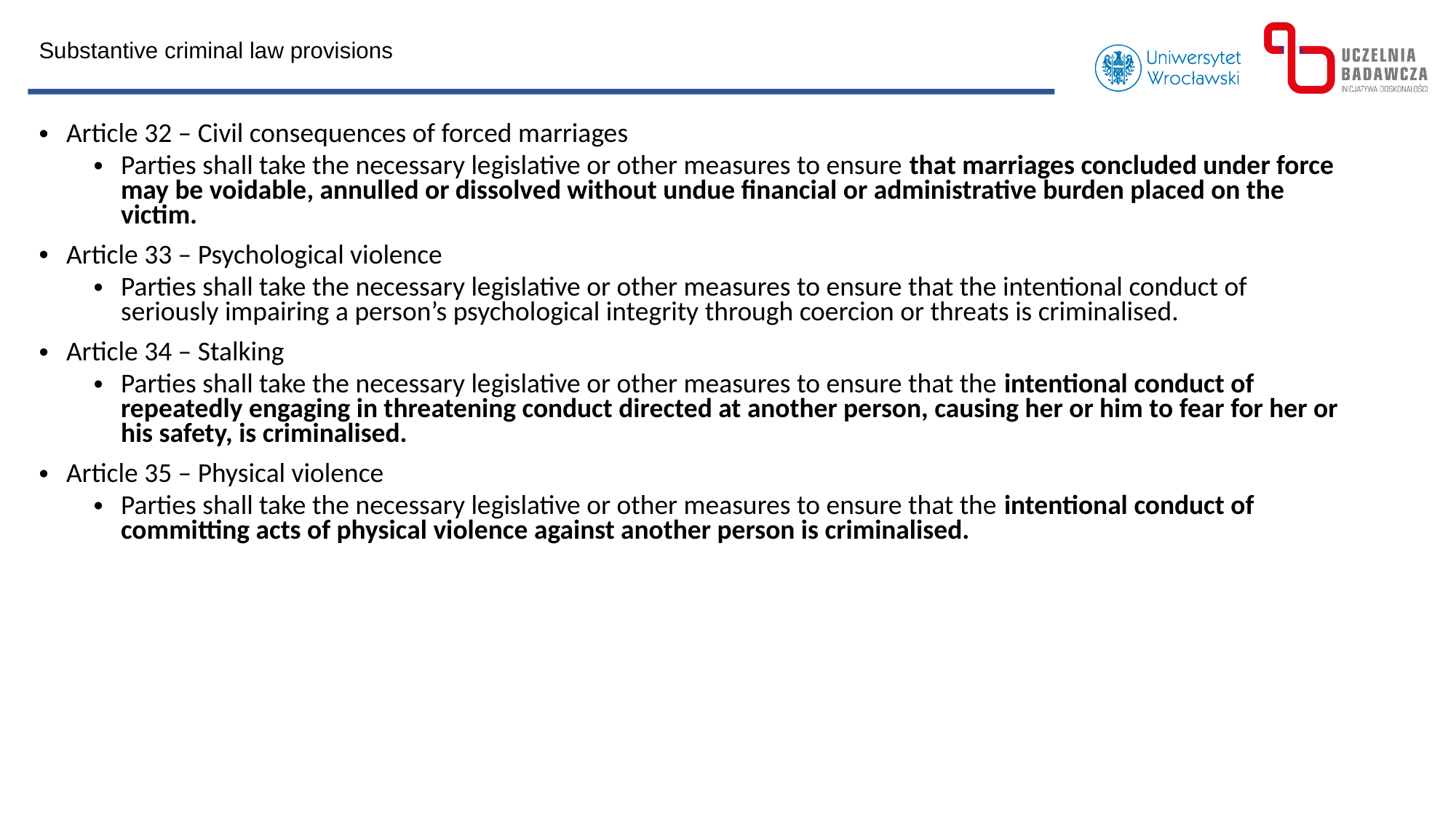

Substantive criminal law provisions
Article 32 – Civil consequences of forced marriages
Parties shall take the necessary legislative or other measures to ensure that marriages concluded under force may be voidable, annulled or dissolved without undue financial or administrative burden placed on the victim.
Article 33 – Psychological violence
Parties shall take the necessary legislative or other measures to ensure that the intentional conduct of seriously impairing a person’s psychological integrity through coercion or threats is criminalised.
Article 34 – Stalking
Parties shall take the necessary legislative or other measures to ensure that the intentional conduct of repeatedly engaging in threatening conduct directed at another person, causing her or him to fear for her or his safety, is criminalised.
Article 35 – Physical violence
Parties shall take the necessary legislative or other measures to ensure that the intentional conduct of committing acts of physical violence against another person is criminalised.